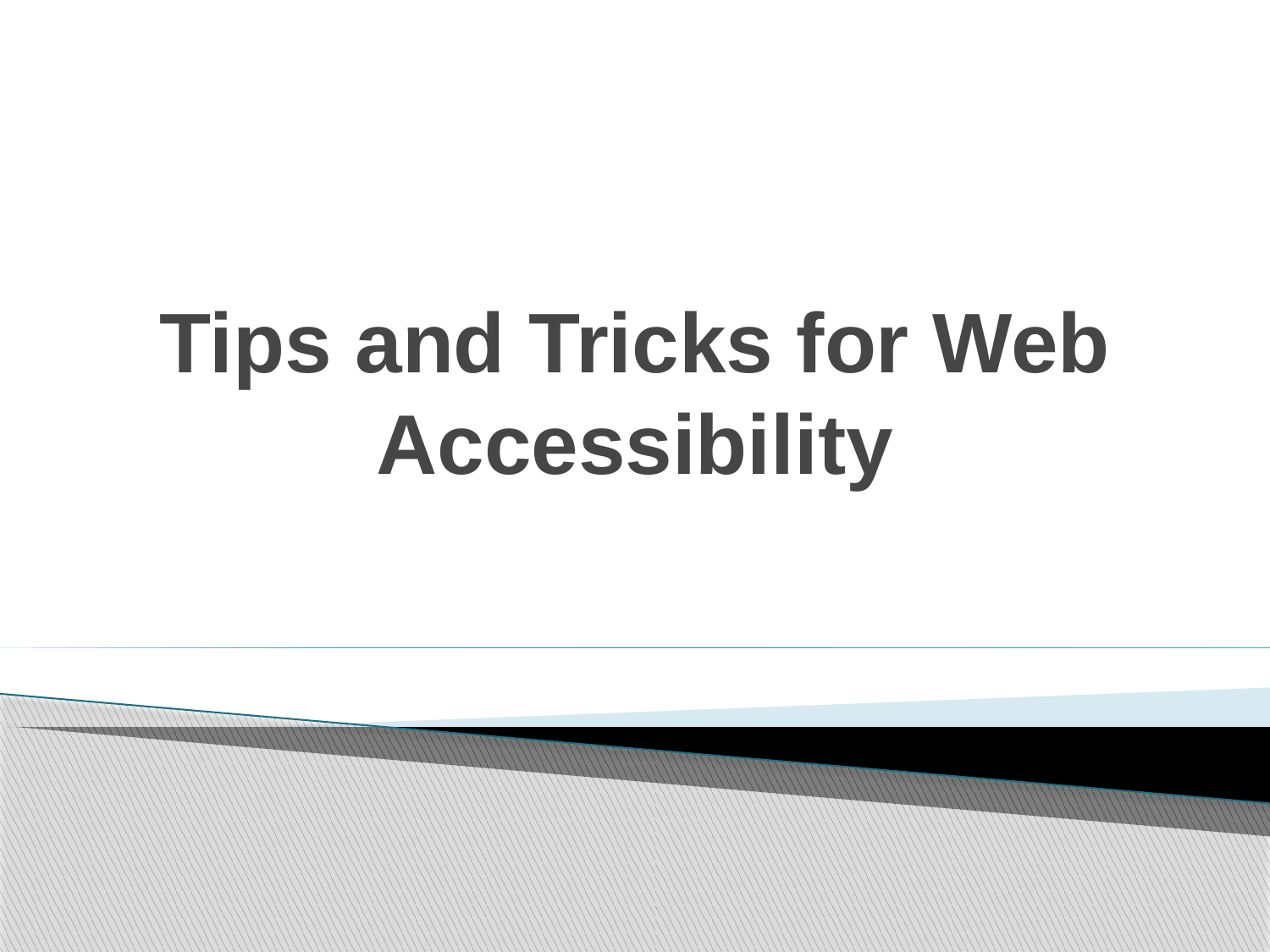

# Tips and Tricks for Web Accessibility